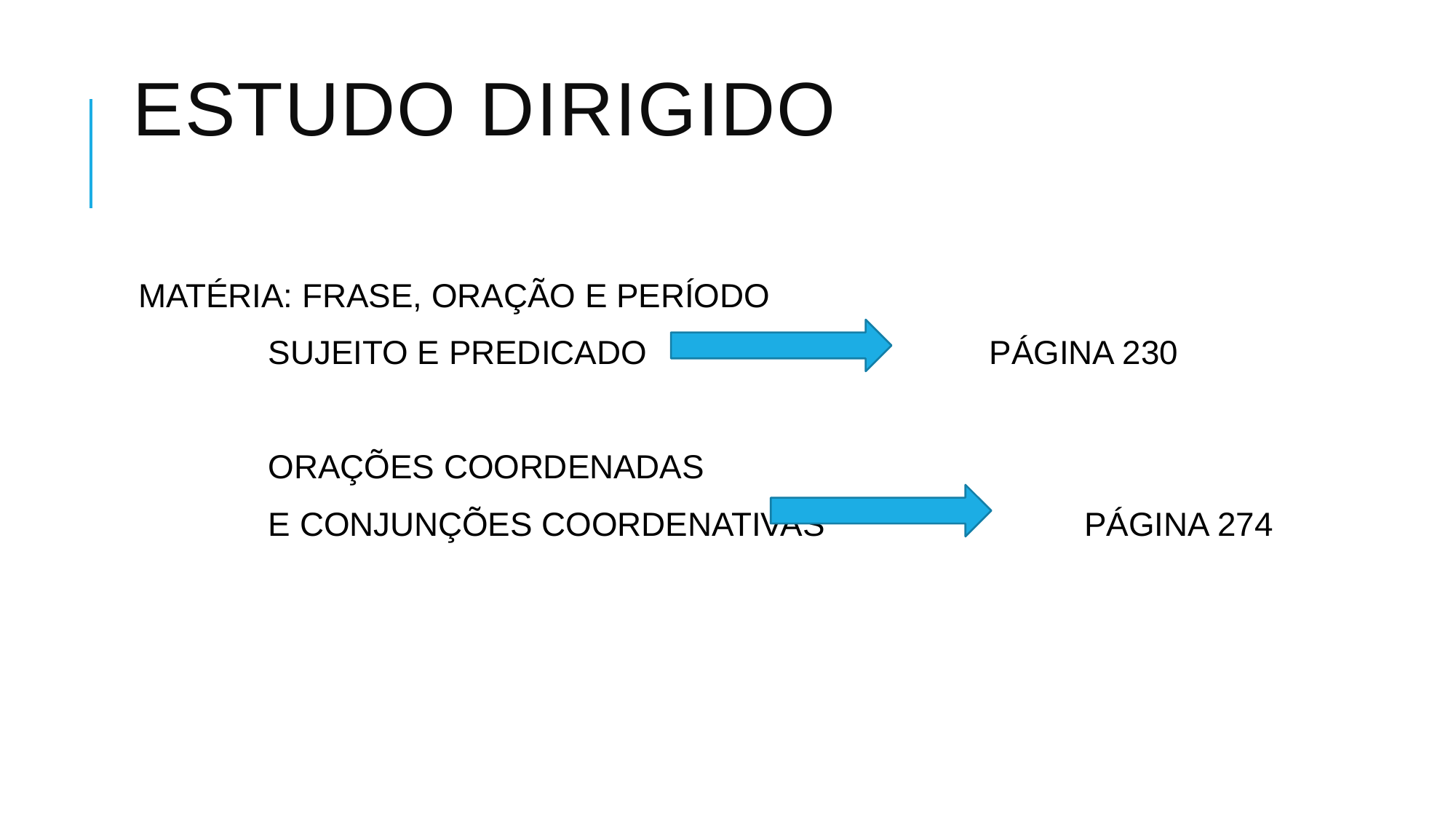

# ESTUDO DIRIGIDO
MATÉRIA: FRASE, ORAÇÃO E PERÍODO
              SUJEITO E PREDICADO                                     PÁGINA 230

              ORAÇÕES COORDENADAS
              E CONJUNÇÕES COORDENATIVAS                            PÁGINA 274